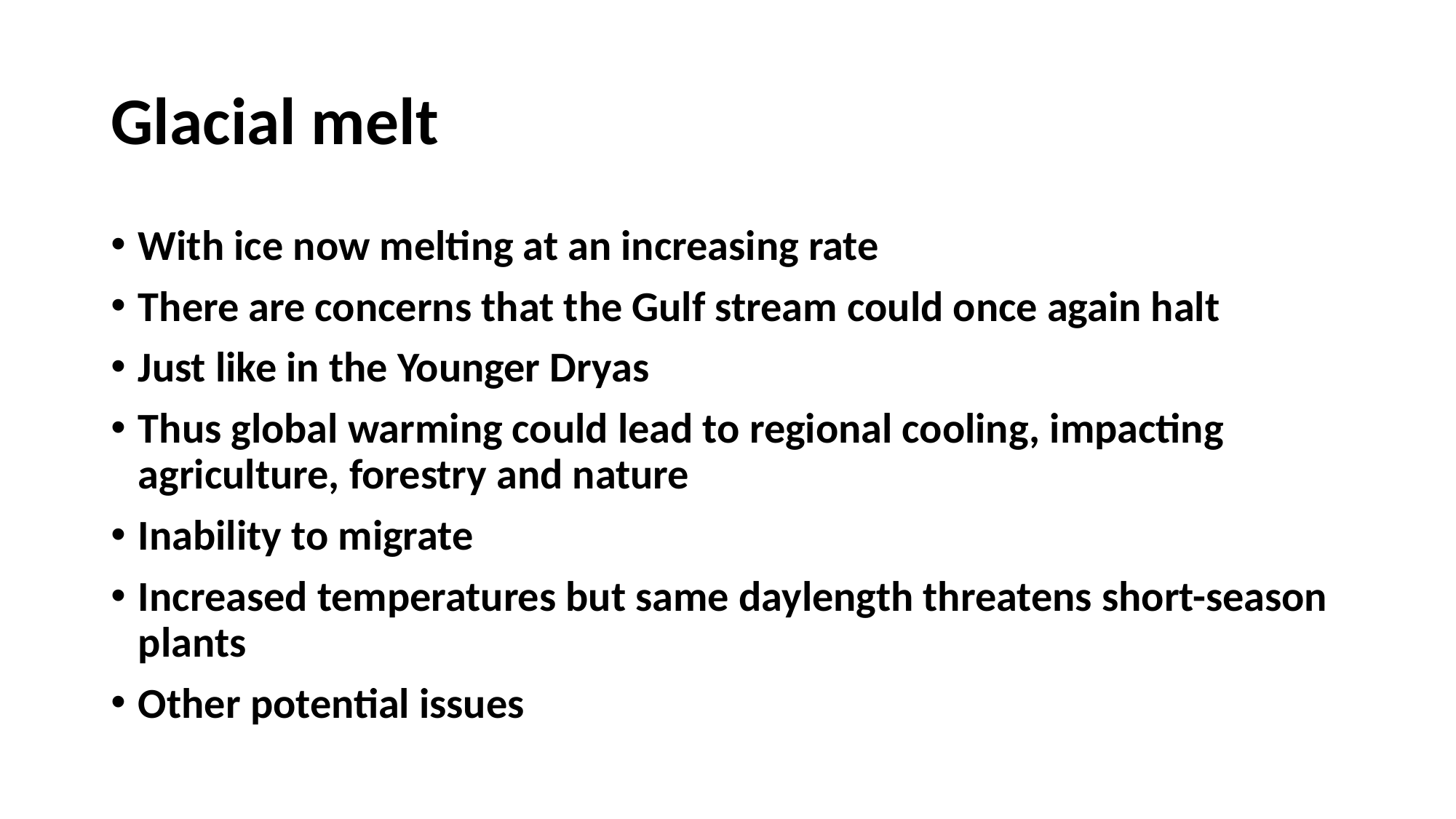

# Glacial melt
With ice now melting at an increasing rate
There are concerns that the Gulf stream could once again halt
Just like in the Younger Dryas
Thus global warming could lead to regional cooling, impacting agriculture, forestry and nature
Inability to migrate
Increased temperatures but same daylength threatens short-season plants
Other potential issues